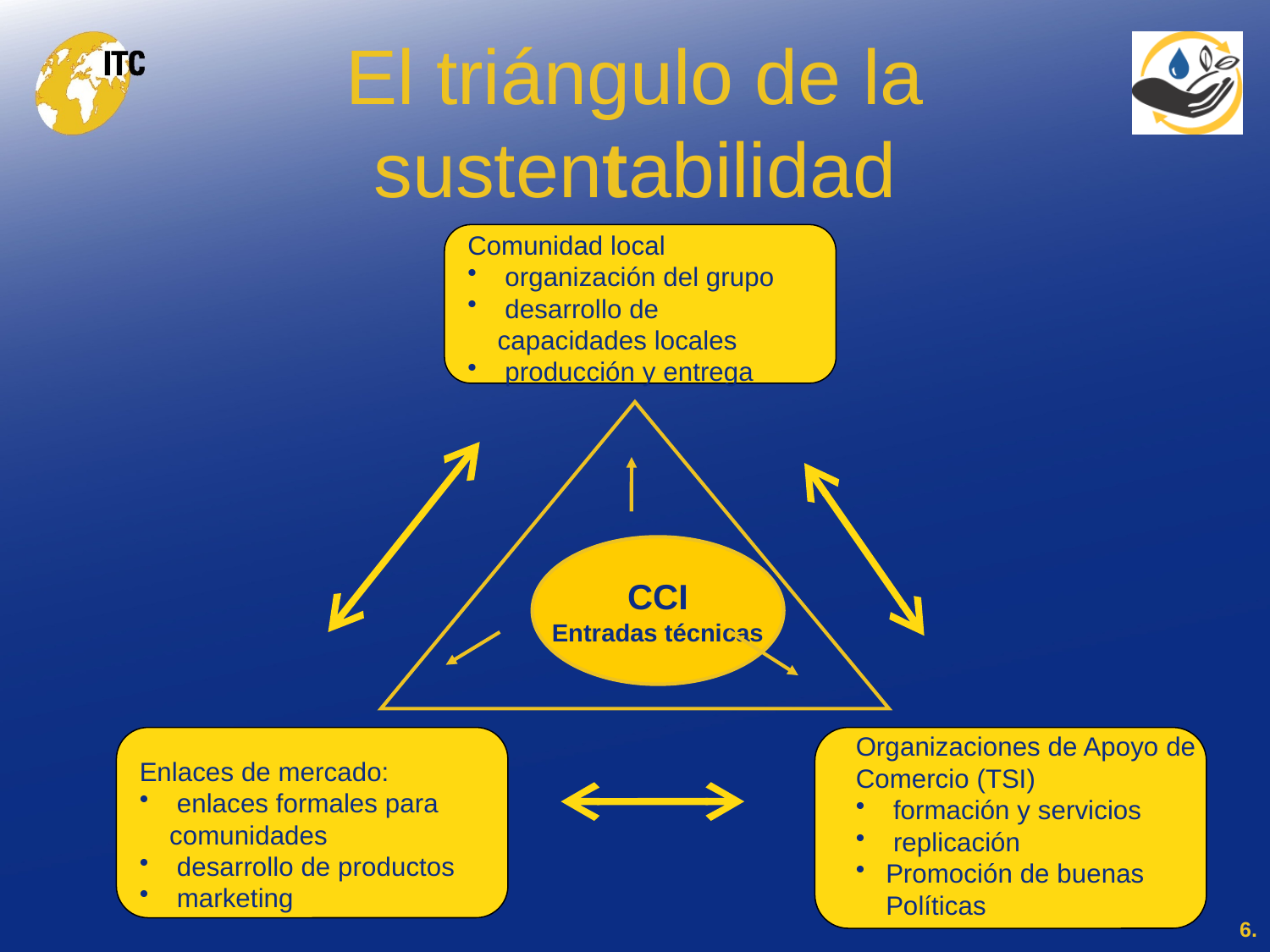

El triángulo de la sustentabilidad
Comunidad local
 organización del grupo
 desarrollo de capacidades locales
 producción y entrega

CCI
Entradas técnicas

Organizaciones de Apoyo de Comercio (TSI)
 formación y servicios
 replicación
Promoción de buenas Políticas
Enlaces de mercado:
 enlaces formales para comunidades
 desarrollo de productos
 marketing